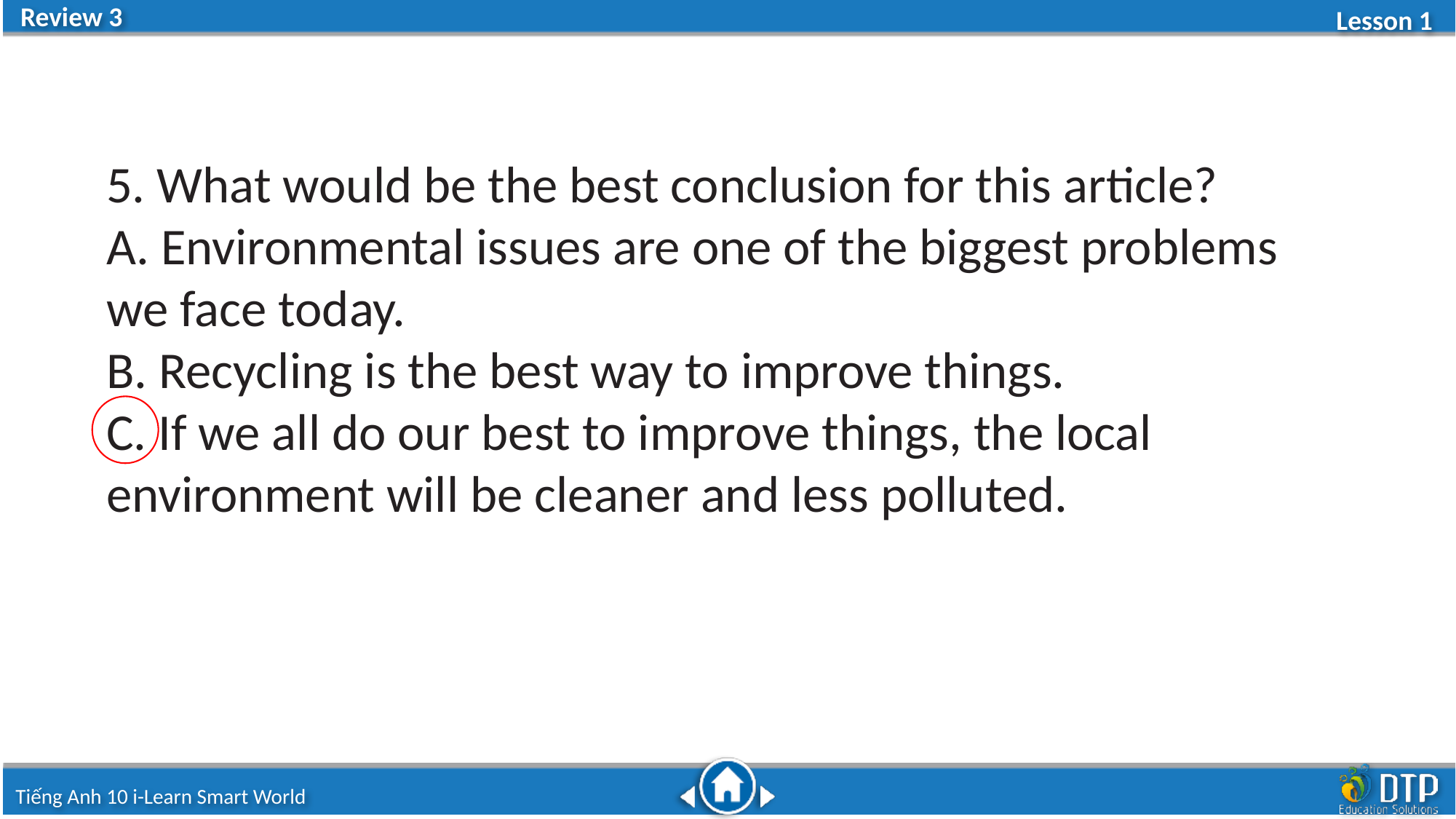

5. What would be the best conclusion for this article?
A. Environmental issues are one of the biggest problems we face today.
B. Recycling is the best way to improve things.
C. If we all do our best to improve things, the local environment will be cleaner and less polluted.